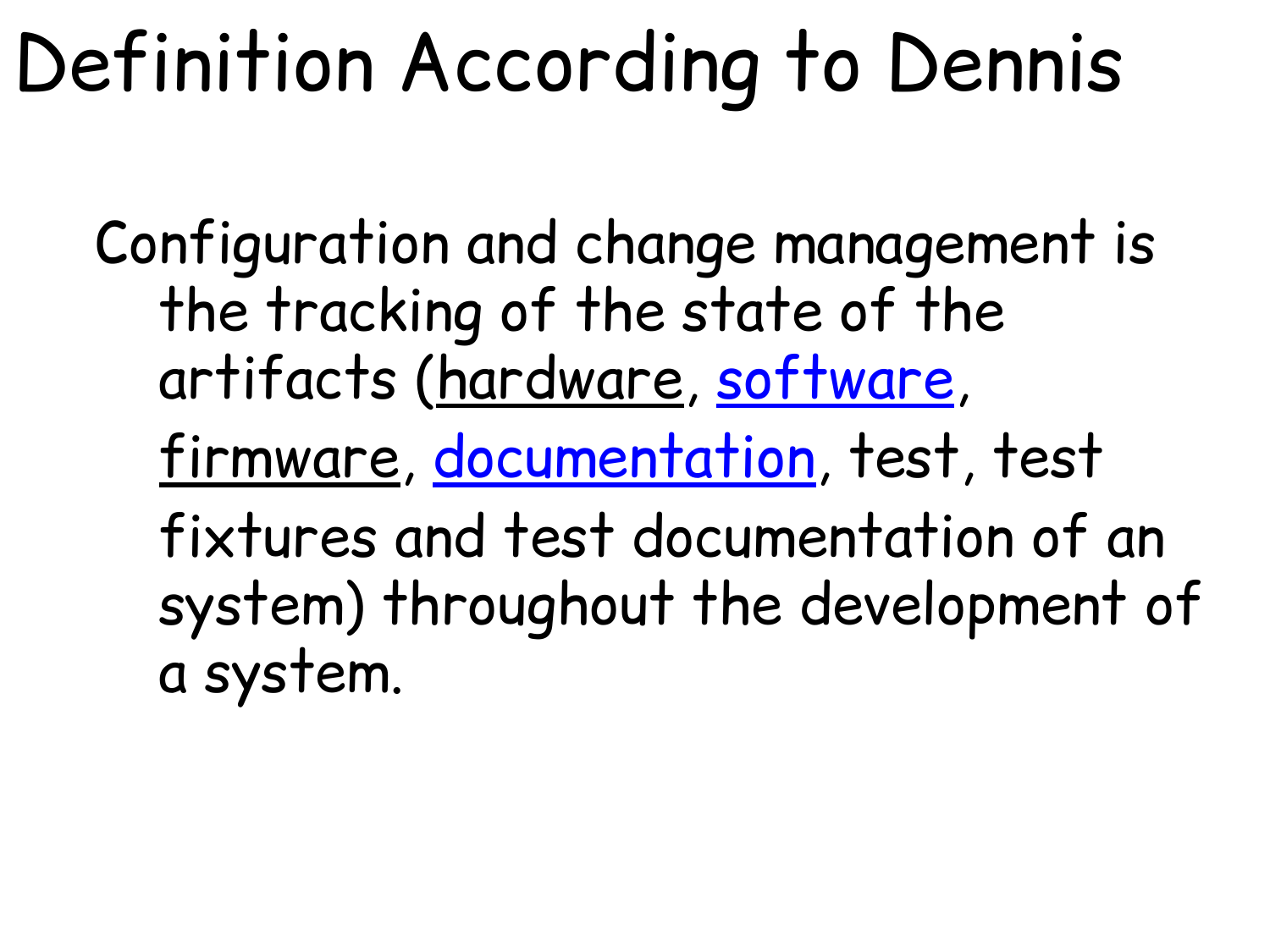

# Definition According to Dennis
Configuration and change management is the tracking of the state of the artifacts (hardware, software, firmware, documentation, test, test fixtures and test documentation of an system) throughout the development of a system.